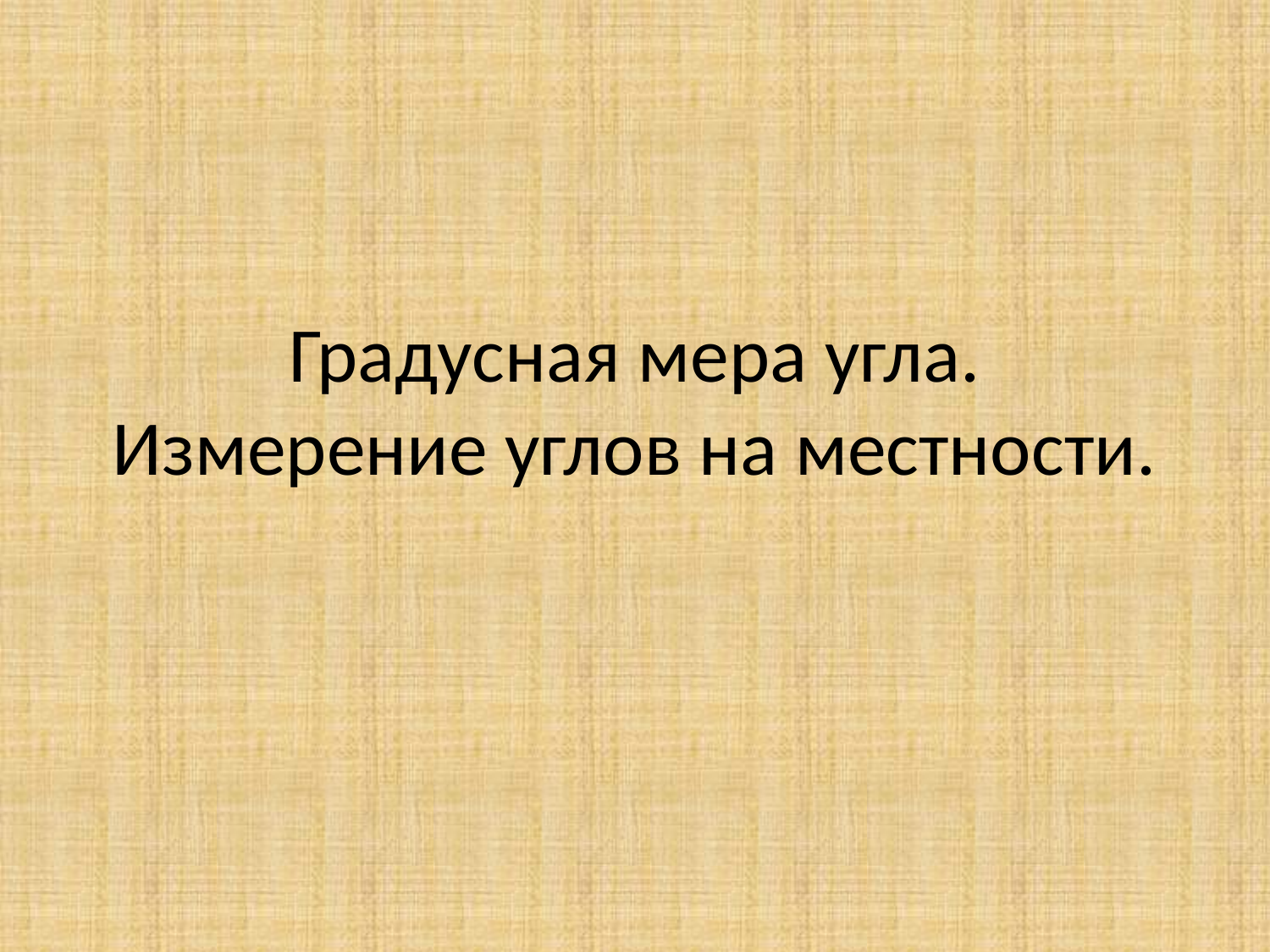

# Градусная мера угла. Измерение углов на местности.